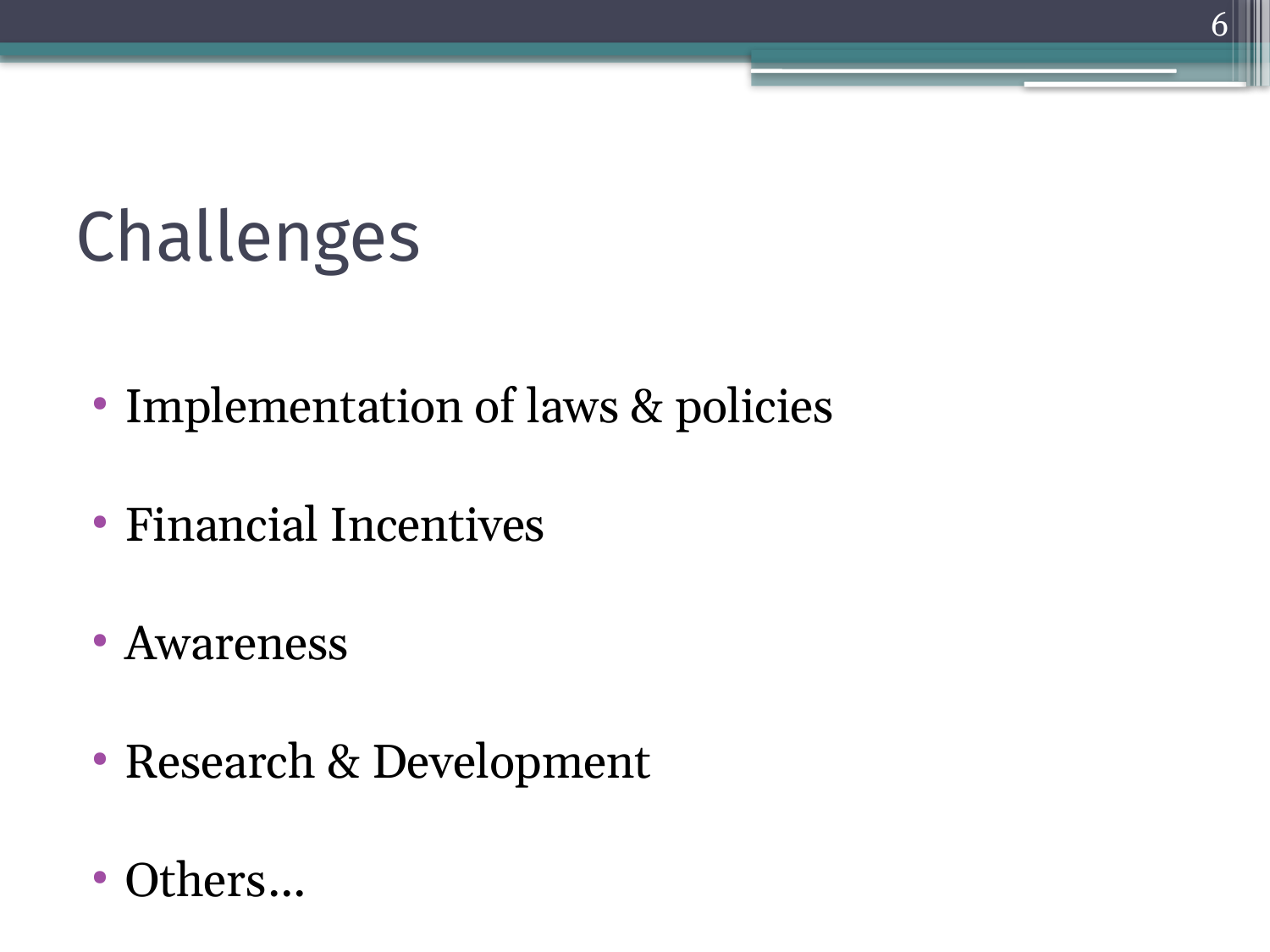

6
# Challenges
Implementation of laws & policies
Financial Incentives
Awareness
Research & Development
Others…